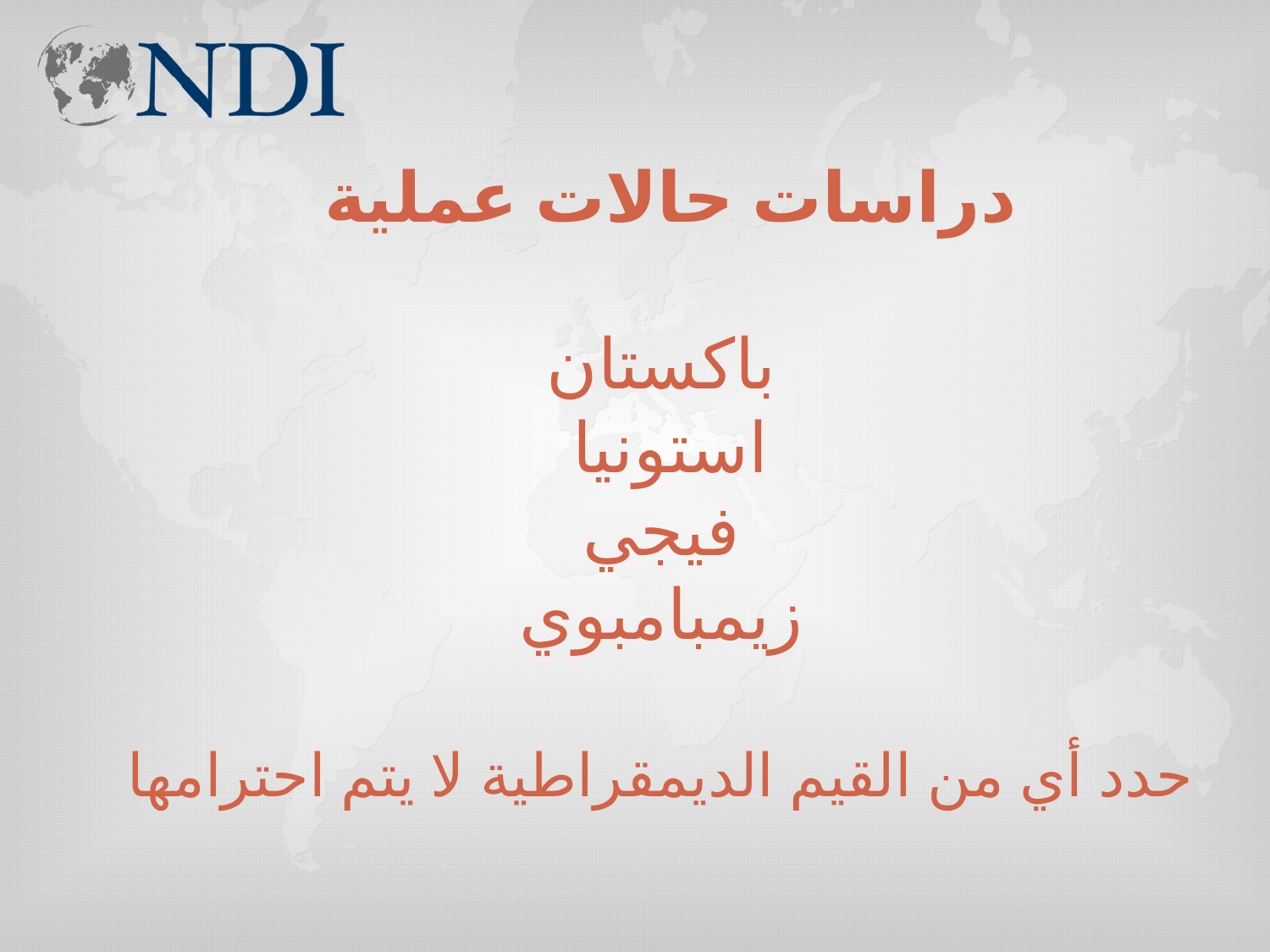

# دراسات حالات عملية باكستان استونيا فيجي زيمبامبوي حدد أي من القيم الديمقراطية لا يتم احترامها
Lijin